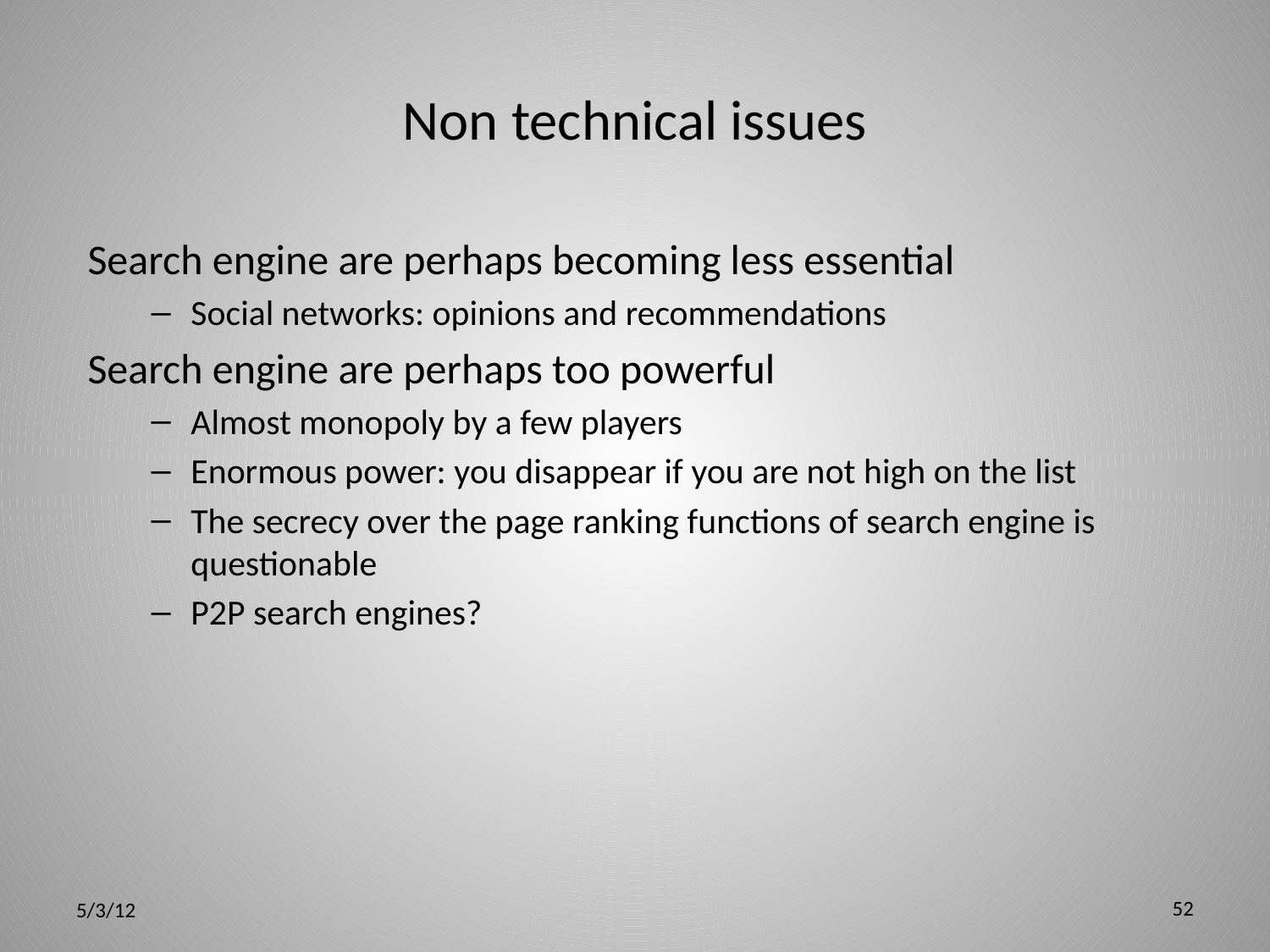

# Non technical issues
Search engine are perhaps becoming less essential
Social networks: opinions and recommendations
Search engine are perhaps too powerful
Almost monopoly by a few players
Enormous power: you disappear if you are not high on the list
The secrecy over the page ranking functions of search engine is questionable
P2P search engines?
52
5/3/12